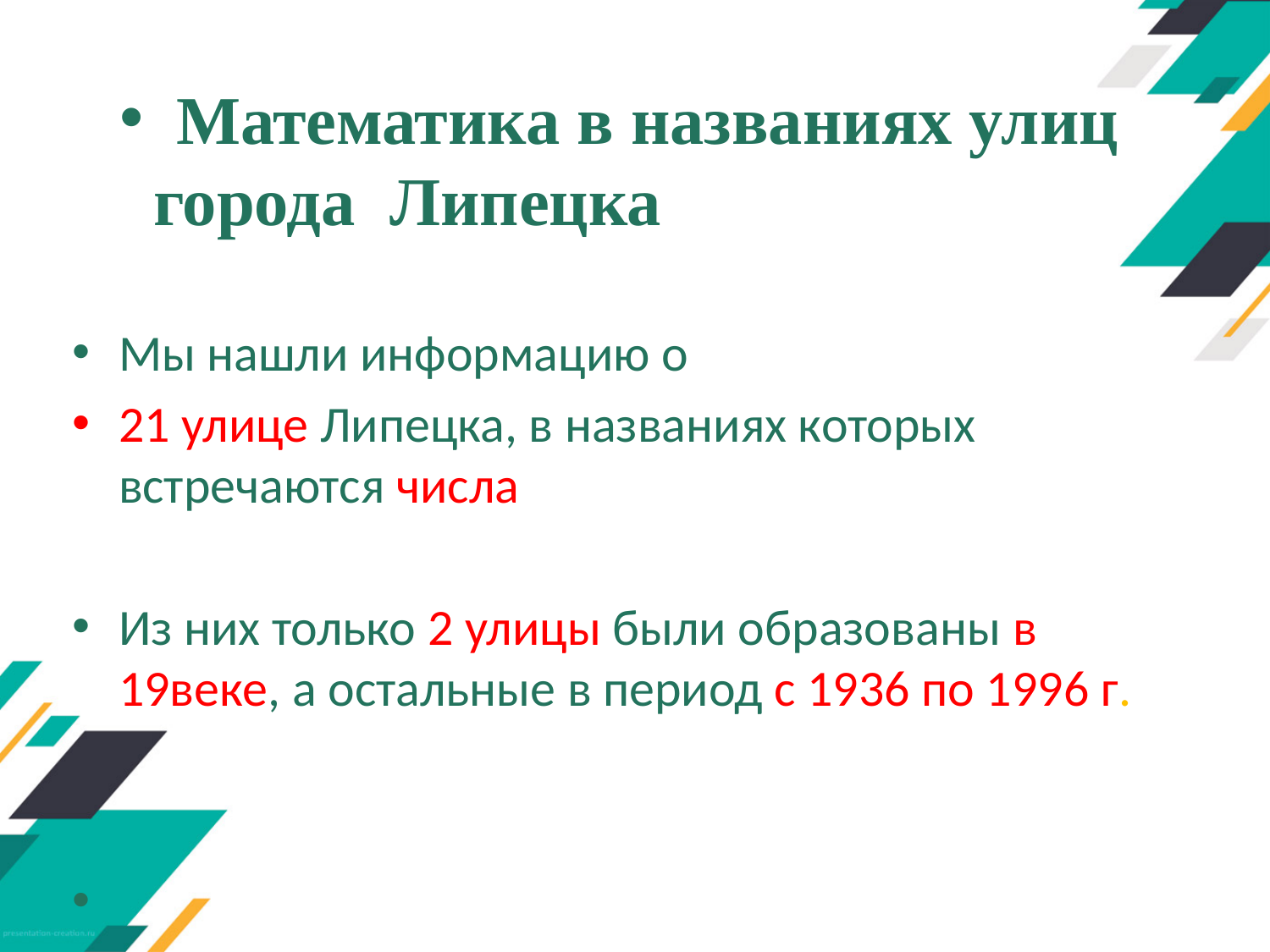

Математика в названиях улиц  города  Липецка

Мы нашли информацию о
21 улице Липецка, в названиях которых встречаются числа

Из них только 2 улицы были образованы в 19веке, а остальные в период с 1936 по 1996 г.